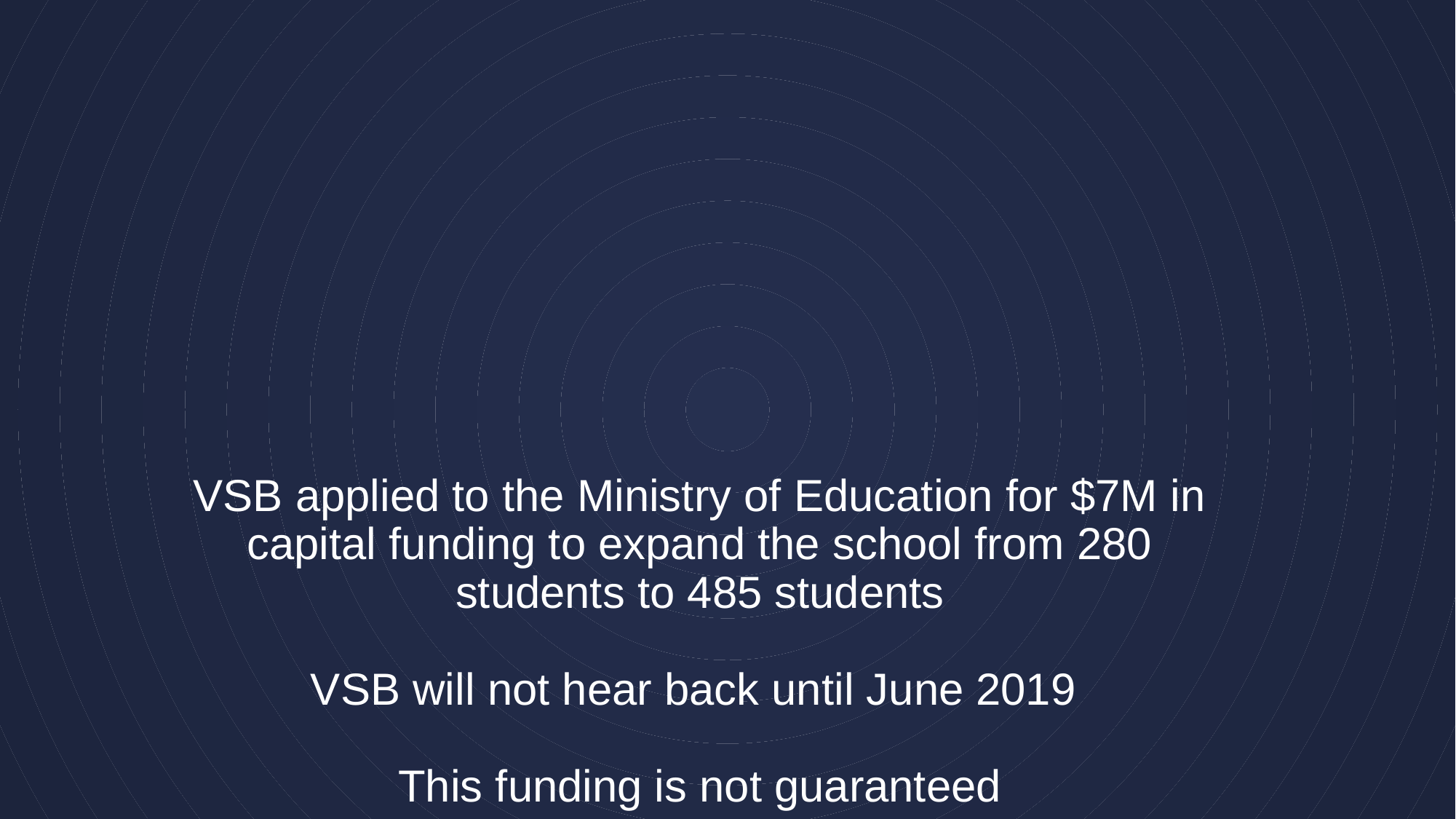

# VSB applied to the Ministry of Education for $7M in capital funding to expand the school from 280 students to 485 students VSB will not hear back until June 2019 This funding is not guaranteed